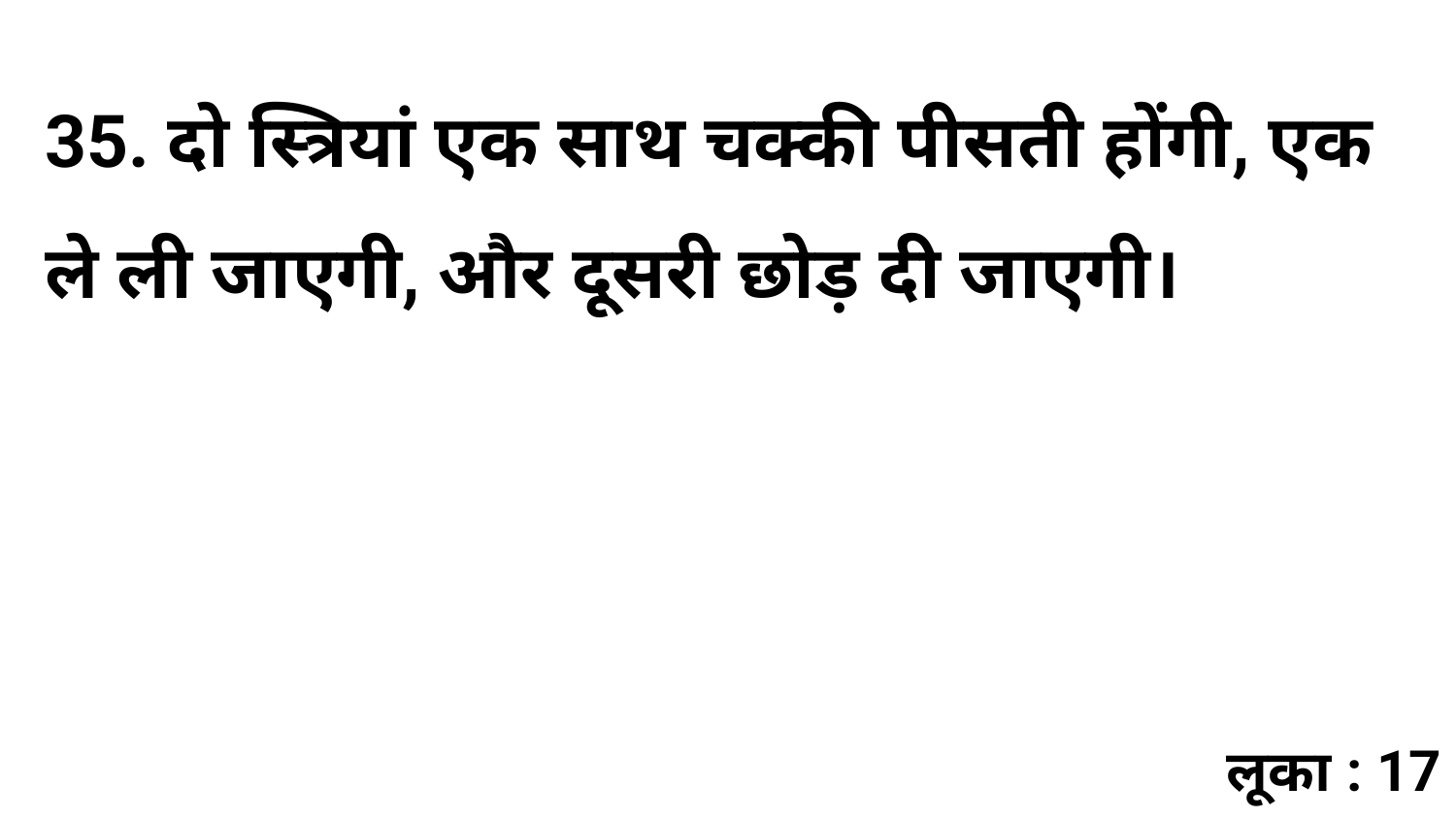

35. दो स्त्रियां एक साथ चक्की पीसती होंगी, एक ले ली जाएगी, और दूसरी छोड़ दी जाएगी।
लूका : 17